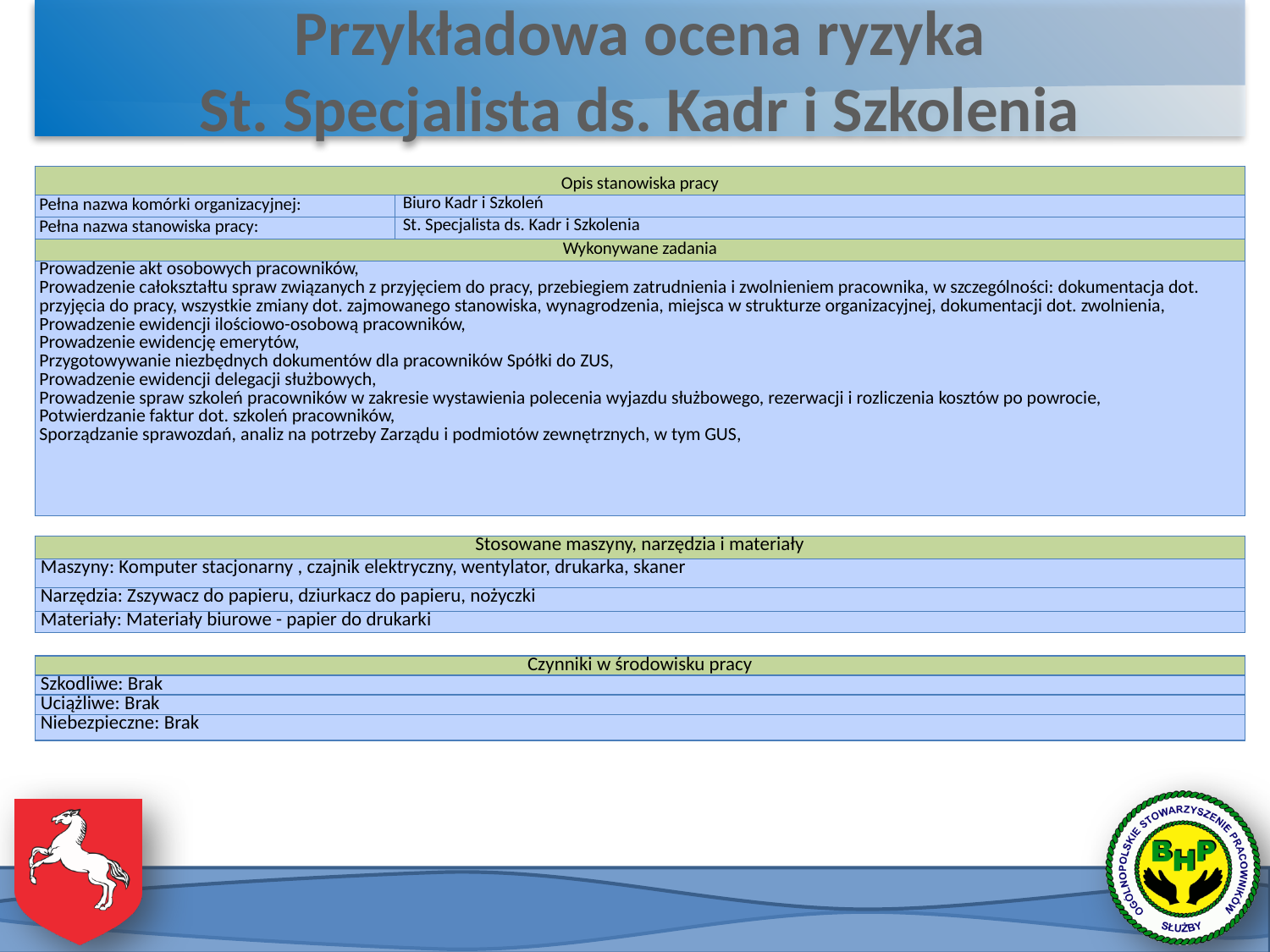

# Przykładowa ocena ryzyka St. Specjalista ds. Kadr i Szkolenia
| Opis stanowiska pracy |  |
| --- | --- |
| Pełna nazwa komórki organizacyjnej: | Biuro Kadr i Szkoleń |
| Pełna nazwa stanowiska pracy: | St. Specjalista ds. Kadr i Szkolenia |
| Wykonywane zadania |  |
| Prowadzenie akt osobowych pracowników, Prowadzenie całokształtu spraw związanych z przyjęciem do pracy, przebiegiem zatrudnienia i zwolnieniem pracownika, w szczególności: dokumentacja dot. przyjęcia do pracy, wszystkie zmiany dot. zajmowanego stanowiska, wynagrodzenia, miejsca w strukturze organizacyjnej, dokumentacji dot. zwolnienia, Prowadzenie ewidencji ilościowo-osobową pracowników, Prowadzenie ewidencję emerytów, Przygotowywanie niezbędnych dokumentów dla pracowników Spółki do ZUS, Prowadzenie ewidencji delegacji służbowych, Prowadzenie spraw szkoleń pracowników w zakresie wystawienia polecenia wyjazdu służbowego, rezerwacji i rozliczenia kosztów po powrocie, Potwierdzanie faktur dot. szkoleń pracowników, Sporządzanie sprawozdań, analiz na potrzeby Zarządu i podmiotów zewnętrznych, w tym GUS, |  |
| Stosowane maszyny, narzędzia i materiały |
| --- |
| Maszyny: Komputer stacjonarny , czajnik elektryczny, wentylator, drukarka, skaner |
| Narzędzia: Zszywacz do papieru, dziurkacz do papieru, nożyczki |
| Materiały: Materiały biurowe - papier do drukarki |
| Czynniki w środowisku pracy |
| --- |
| Szkodliwe: Brak |
| Uciążliwe: Brak |
| Niebezpieczne: Brak |